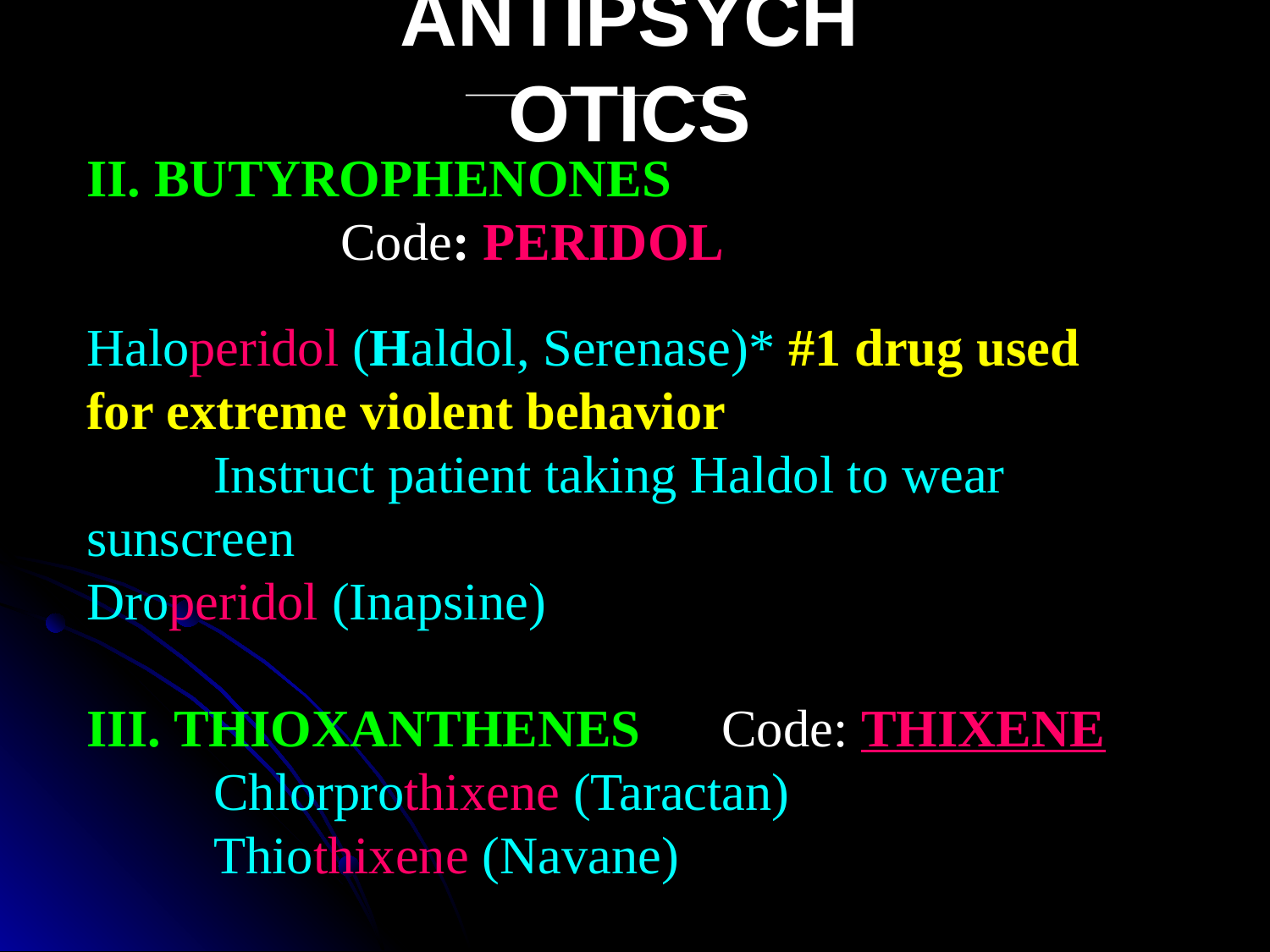

ANTIPSYCHOTICS

II. BUTYROPHENONES
		Code: PERIDOL

Haloperidol (Haldol, Serenase)* #1 drug used for extreme violent behavior
	Instruct patient taking Haldol to wear 	sunscreen
Droperidol (Inapsine)

III. THIOXANTHENES	Code: THIXENE
	Chlorprothixene (Taractan)
	Thiothixene (Navane)